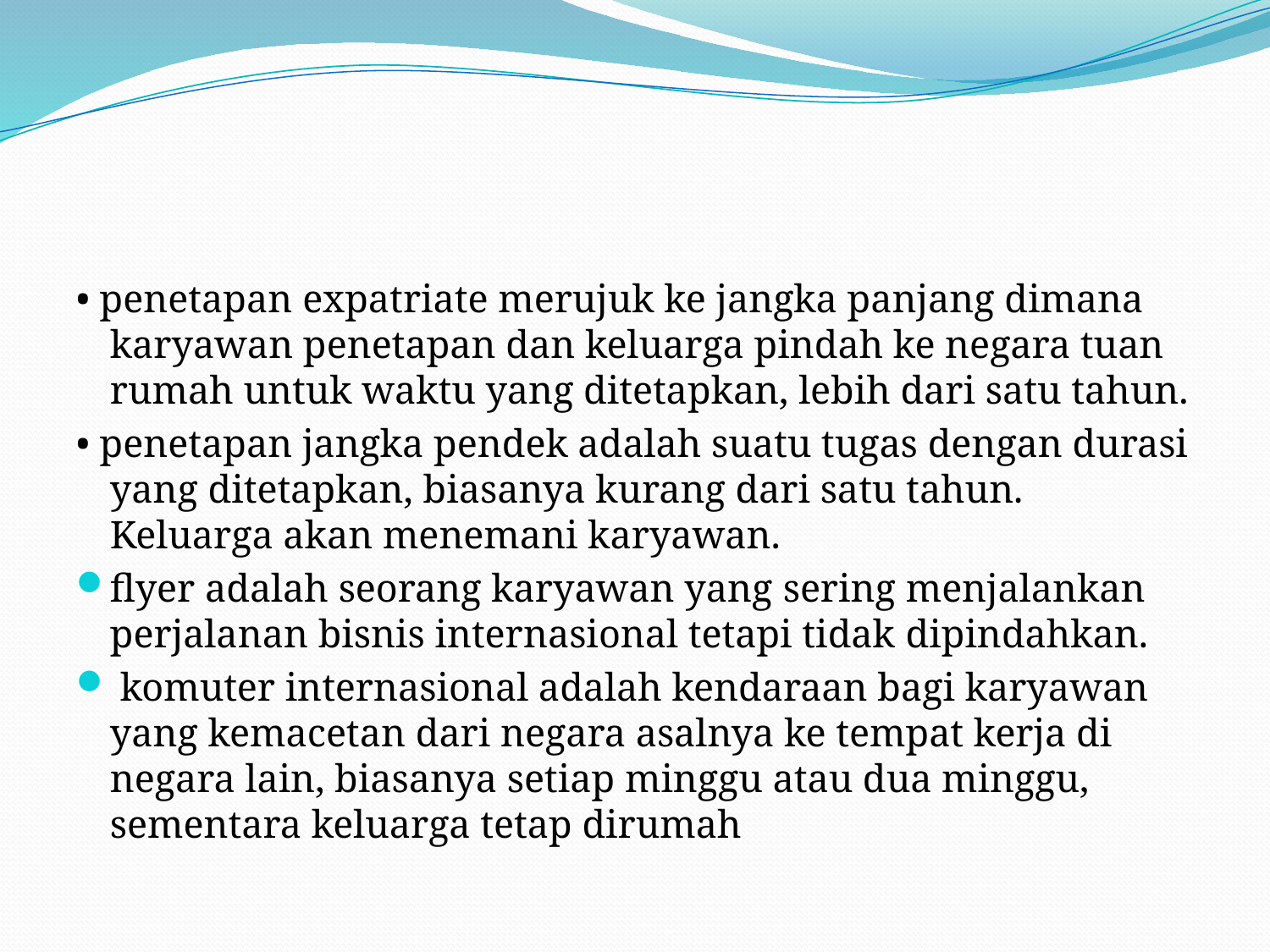

#
• penetapan expatriate merujuk ke jangka panjang dimana karyawan penetapan dan keluarga pindah ke negara tuan rumah untuk waktu yang ditetapkan, lebih dari satu tahun.
• penetapan jangka pendek adalah suatu tugas dengan durasi yang ditetapkan, biasanya kurang dari satu tahun. Keluarga akan menemani karyawan.
flyer adalah seorang karyawan yang sering menjalankan perjalanan bisnis internasional tetapi tidak dipindahkan.
 komuter internasional adalah kendaraan bagi karyawan yang kemacetan dari negara asalnya ke tempat kerja di negara lain, biasanya setiap minggu atau dua minggu, sementara keluarga tetap dirumah